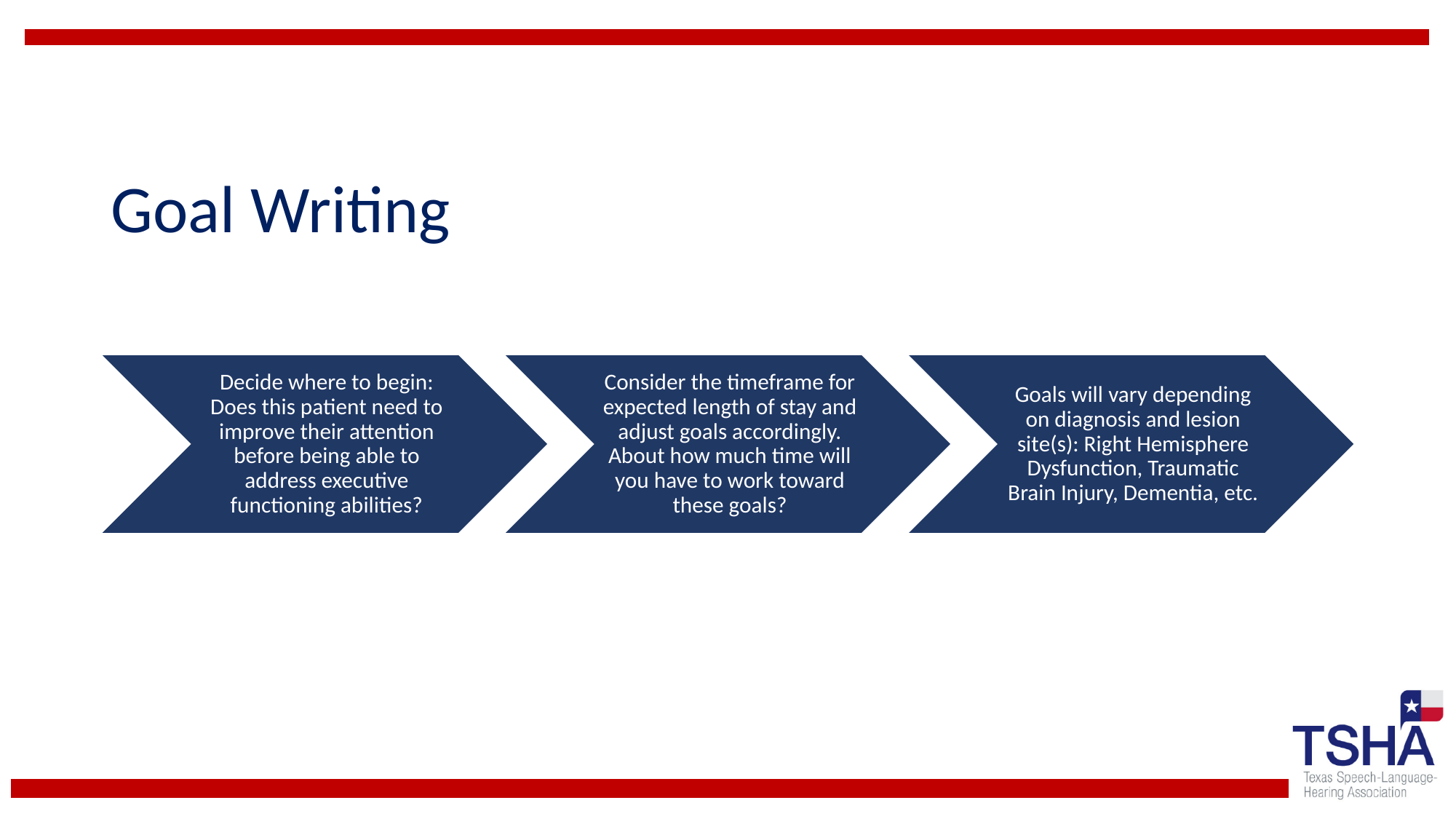

# Goal Writing
Decide where to begin: Does this patient need to improve their attention before being able to address executive functioning abilities?
Consider the timeframe for expected length of stay and adjust goals accordingly. About how much time will you have to work toward these goals?
Goals will vary depending on diagnosis and lesion site(s): Right Hemisphere Dysfunction, Traumatic Brain Injury, Dementia, etc.